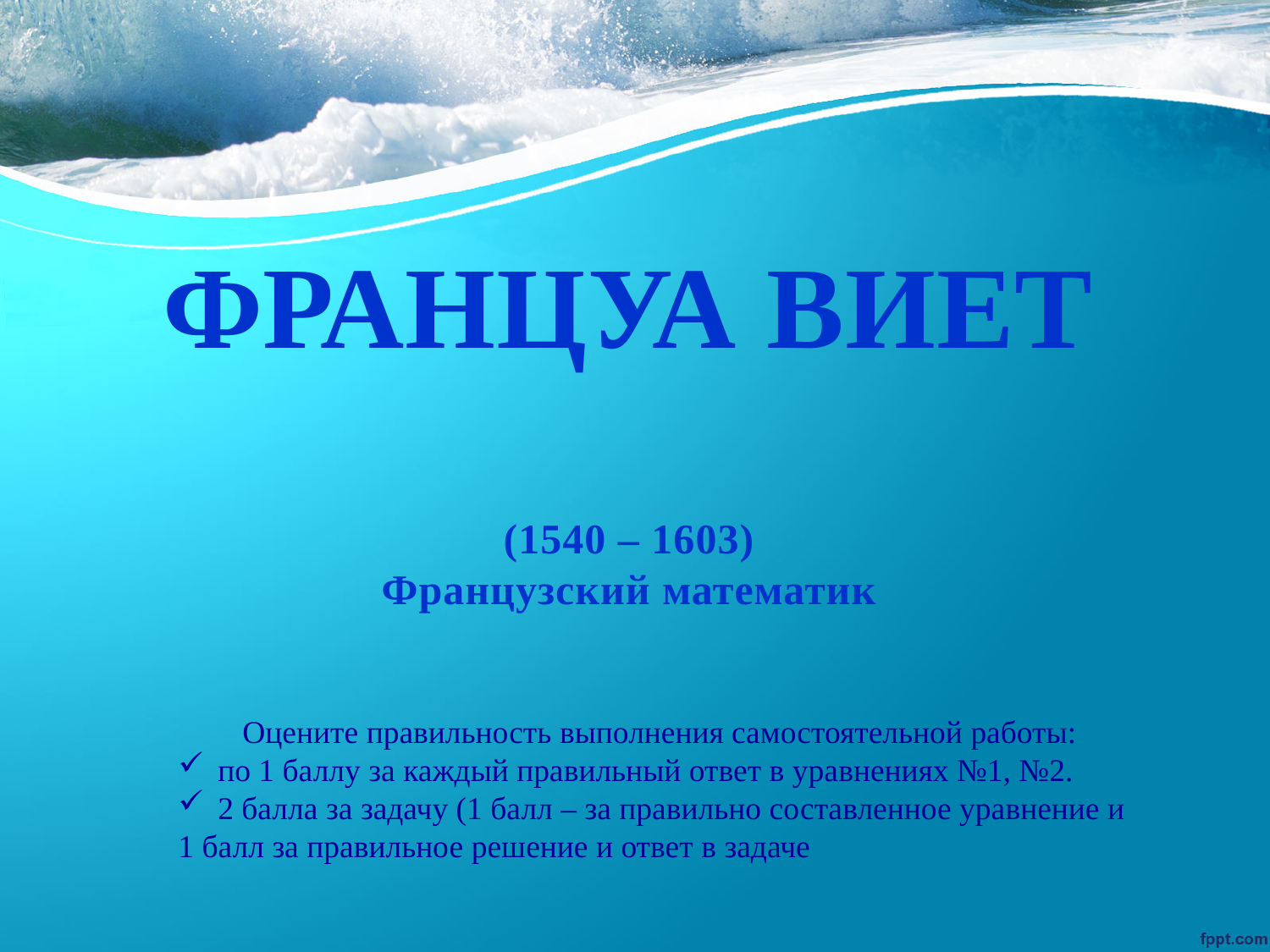

ФРАНЦУА ВИЕТ
(1540 – 1603)
Французский математик
Оцените правильность выполнения самостоятельной работы:
по 1 баллу за каждый правильный ответ в уравнениях №1, №2.
2 балла за задачу (1 балл – за правильно составленное уравнение и
1 балл за правильное решение и ответ в задаче